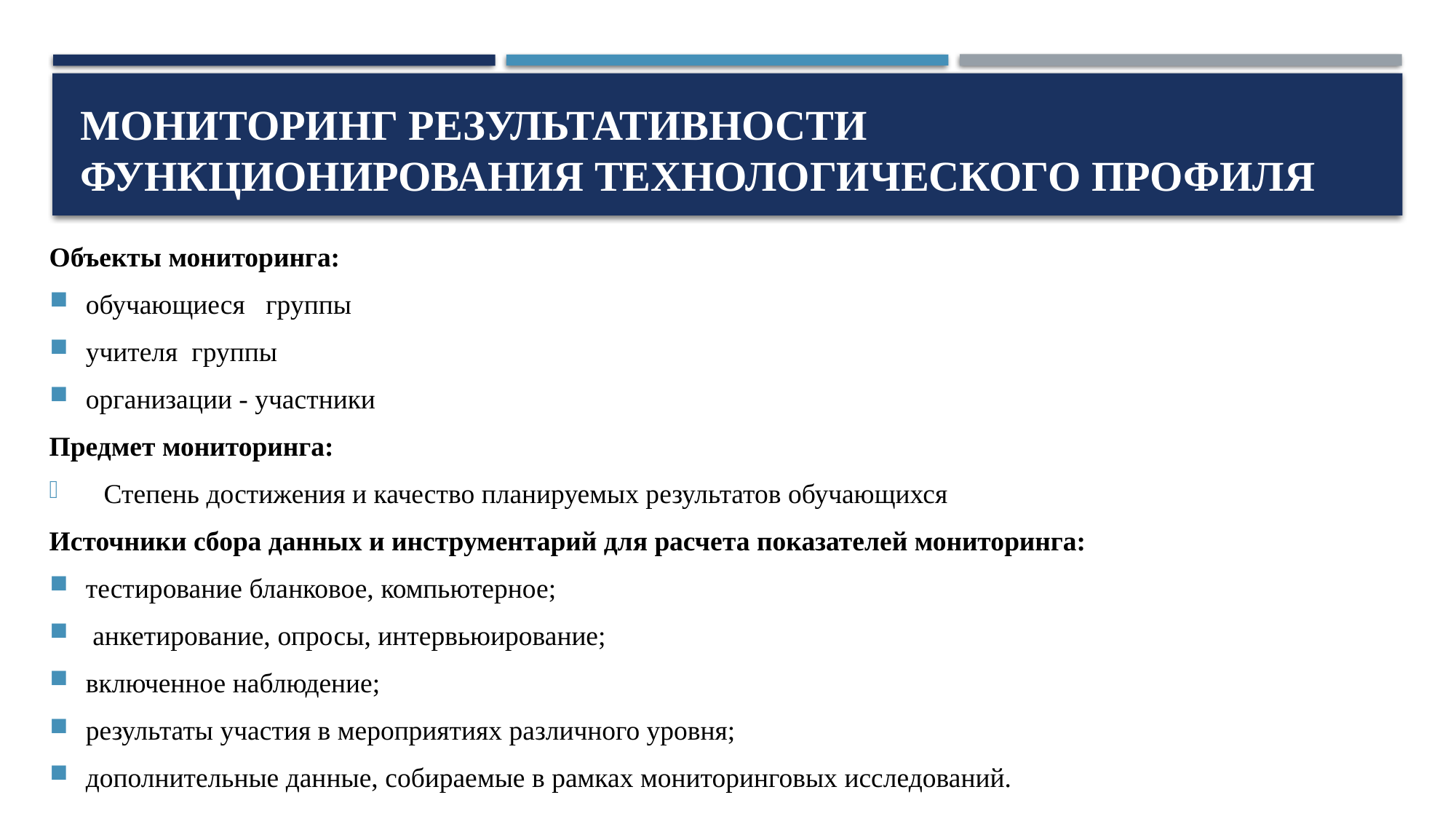

# Мониторинг результативности функционирования ТЕХНОЛОГИЧЕСКОГО ПРОФИЛЯ
Объекты мониторинга:
обучающиеся   группы
учителя  группы
организации - участники
Предмет мониторинга:
Степень достижения и качество планируемых результатов обучающихся
Источники сбора данных и инструментарий для расчета показателей мониторинга:
тестирование бланковое, компьютерное;
 анкетирование, опросы, интервьюирование;
включенное наблюдение;
результаты участия в мероприятиях различного уровня;
дополнительные данные, собираемые в рамках мониторинговых исследований.